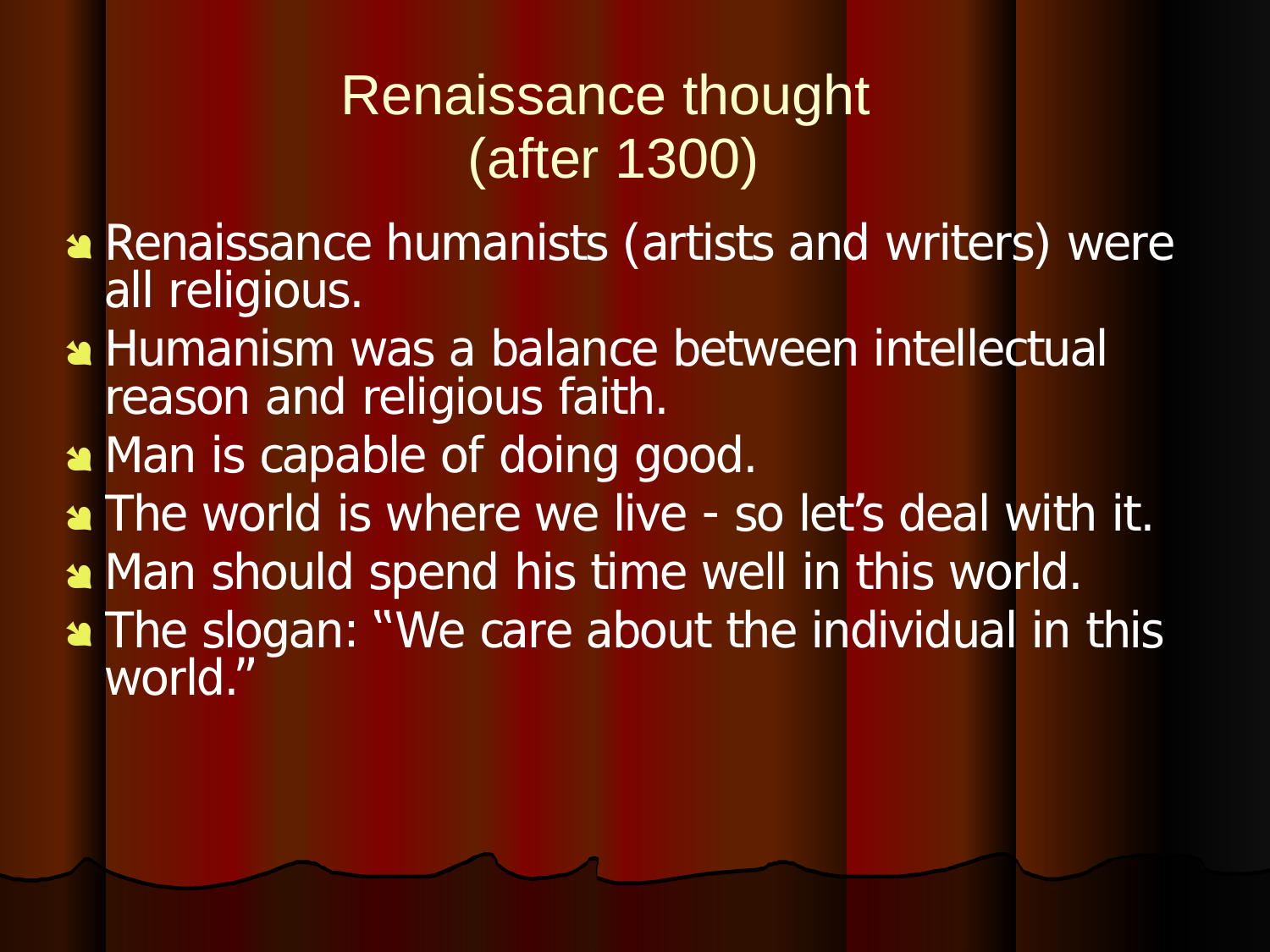

Renaissance thought
(after 1300)
Renaissance humanists (artists and writers) were all religious.
Humanism was a balance between intellectual reason and religious faith.
Man is capable of doing good.
The world is where we live - so let’s deal with it.
Man should spend his time well in this world.
The slogan: “We care about the individual in this world.”